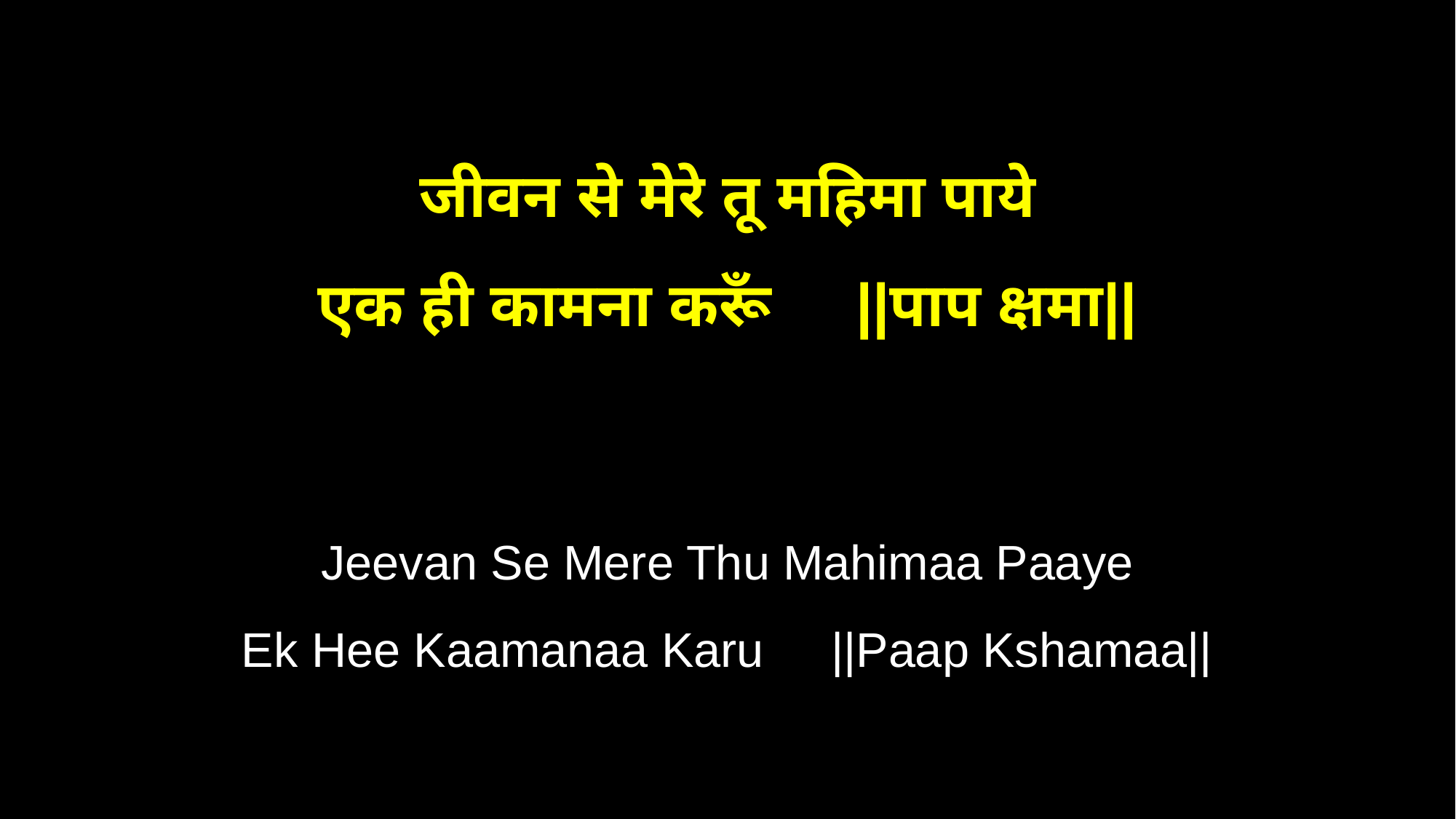

जीवन से मेरे तू महिमा पाये
एक ही कामना करूँ     ||पाप क्षमा||
Jeevan Se Mere Thu Mahimaa Paaye
Ek Hee Kaamanaa Karu     ||Paap Kshamaa||